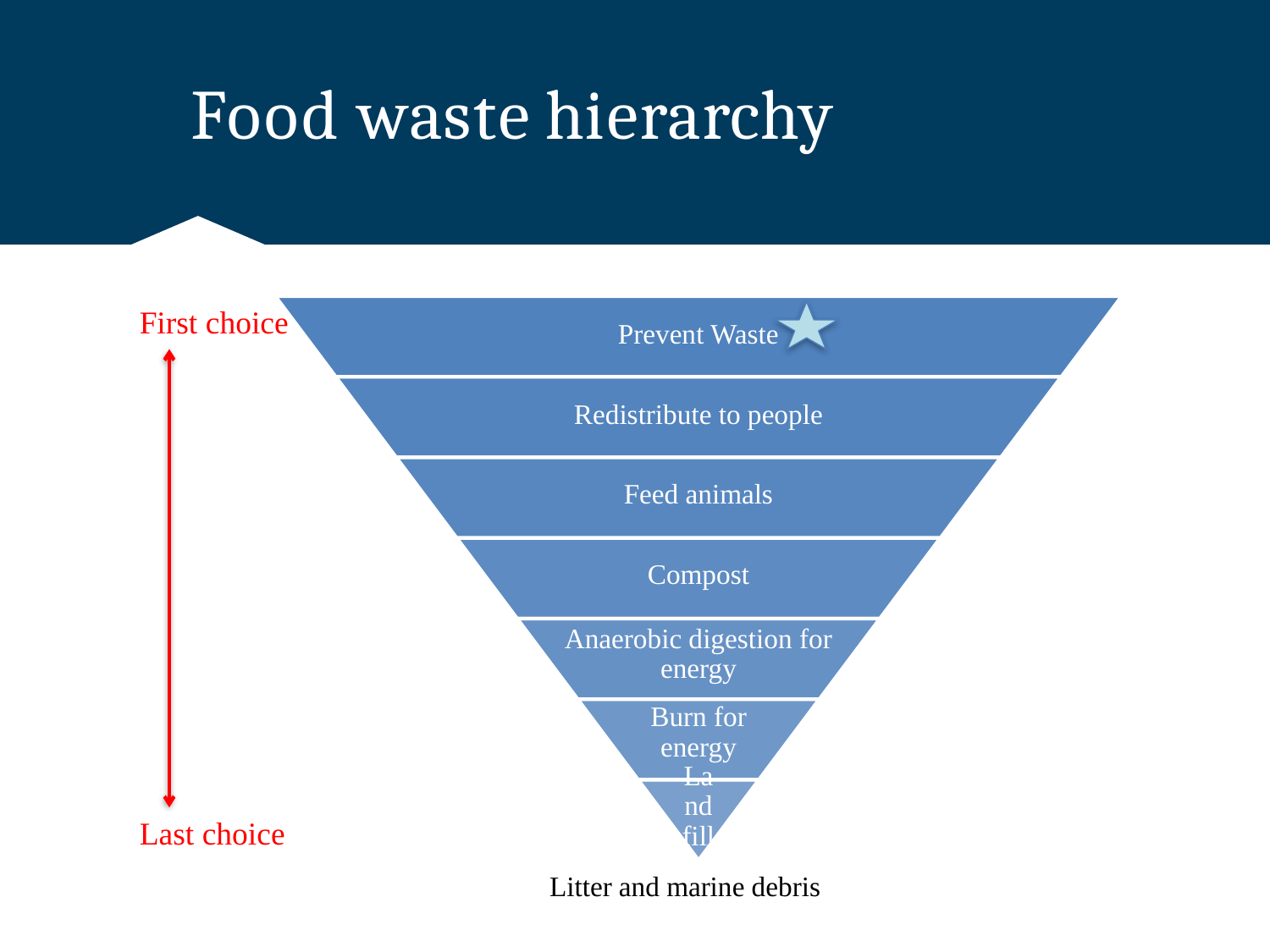

# Food waste hierarchy
First choice

Prevent Waste
Redistribute to people
Feed animals
Compost
Anaerobic digestion for energy
Burn for energy
Landfill

Last choice
Litter and marine debris